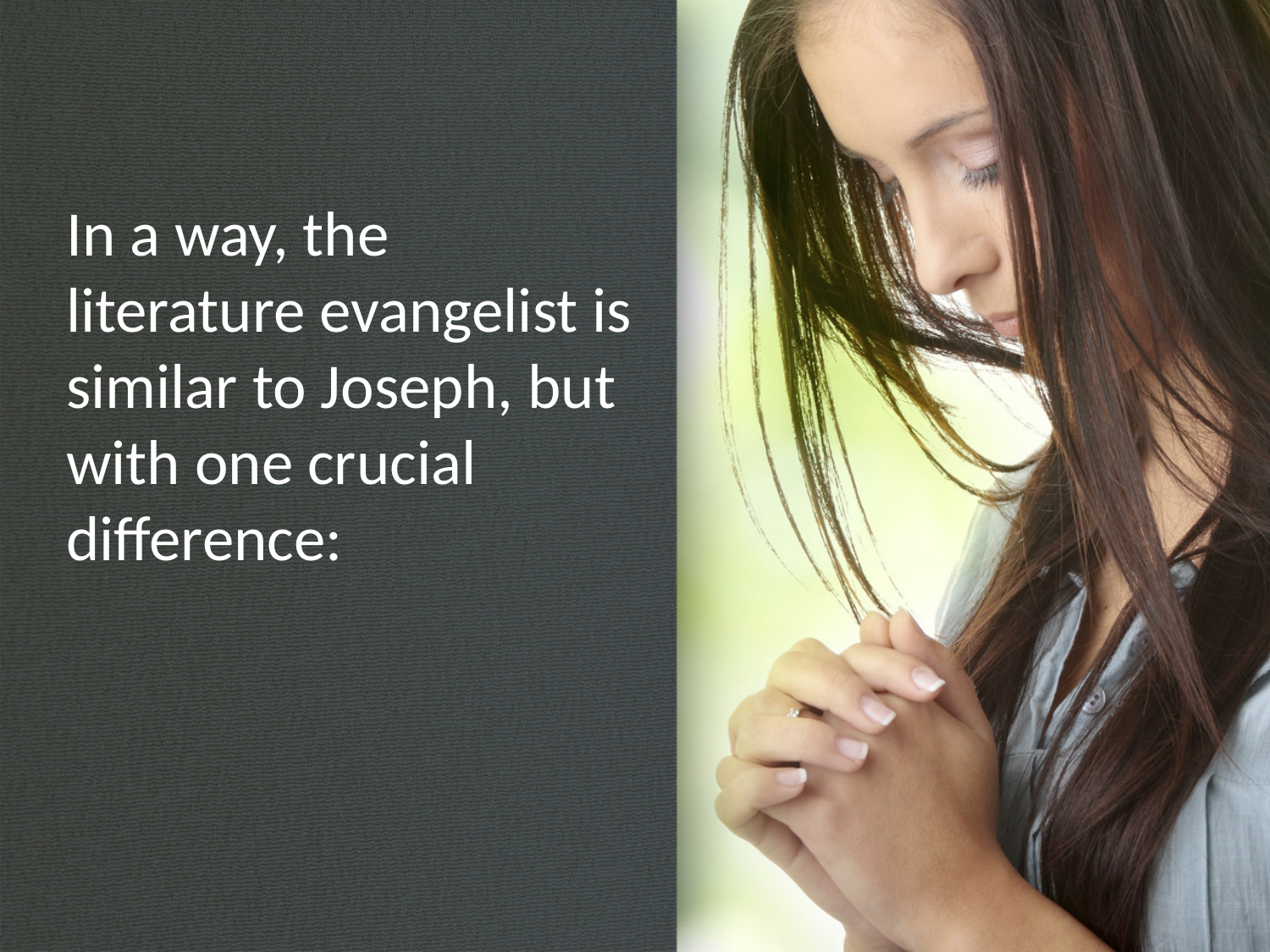

In a way, the literature evangelist is similar to Joseph, but with one crucial difference: